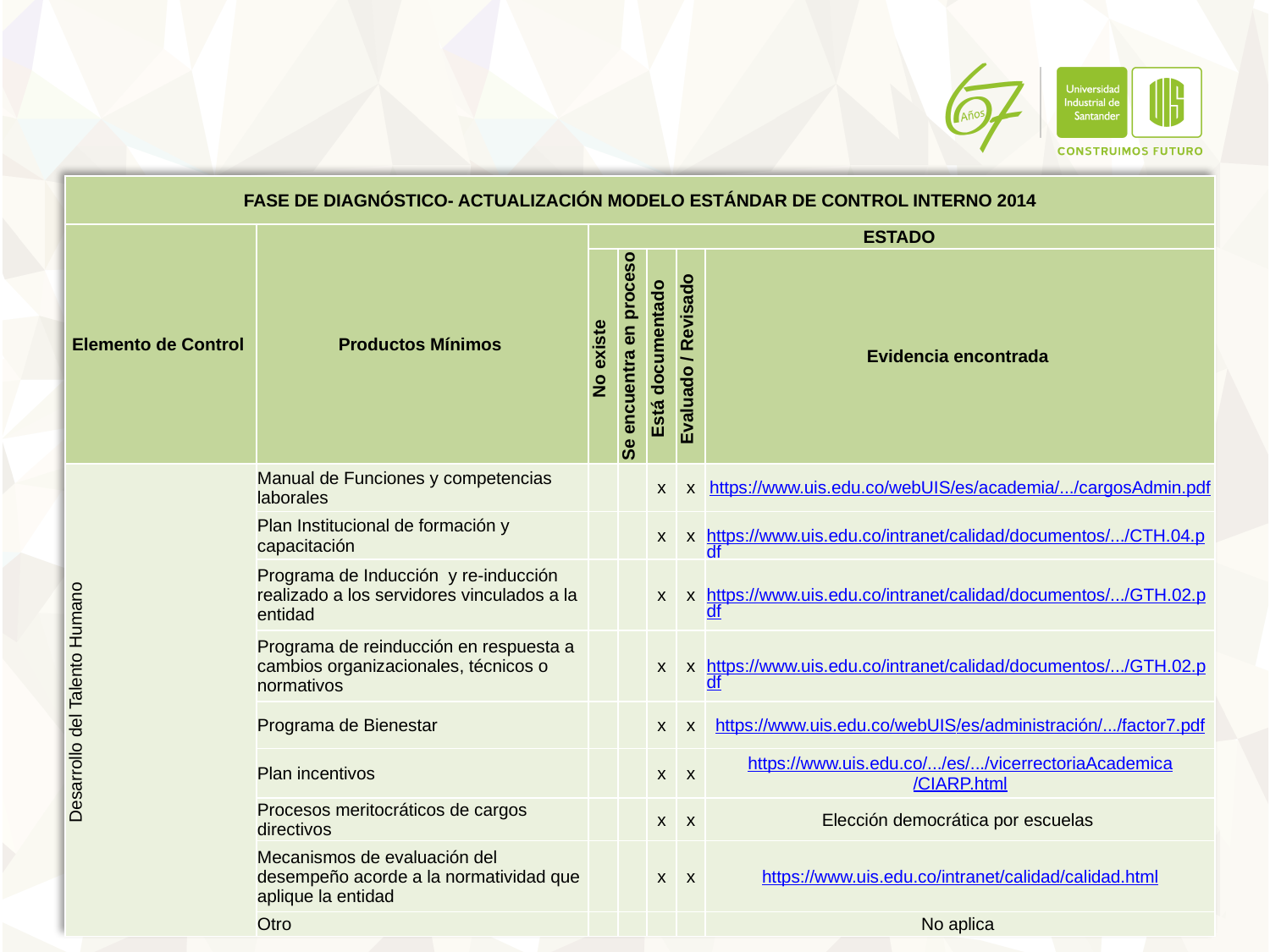

| FASE DE DIAGNÓSTICO- ACTUALIZACIÓN MODELO ESTÁNDAR DE CONTROL INTERNO 2014 |  |  |  |  |  |  |
| --- | --- | --- | --- | --- | --- | --- |
| Elemento de Control | Productos Mínimos | ESTADO |  |  |  |  |
|  |  | No existe | Se encuentra en proceso | Está documentado | Evaluado / Revisado | Evidencia encontrada |
| Desarrollo del Talento Humano | Manual de Funciones y competencias laborales |  |  | x | x | https://www.uis.edu.co/webUIS/es/academia/.../cargosAdmin.pdf |
|  | Plan Institucional de formación y capacitación |  |  | x | x | https://www.uis.edu.co/intranet/calidad/documentos/.../CTH.04.pdf |
|  | Programa de Inducción y re-inducción realizado a los servidores vinculados a la entidad |  |  | x | x | https://www.uis.edu.co/intranet/calidad/documentos/.../GTH.02.pdf |
|  | Programa de reinducción en respuesta a cambios organizacionales, técnicos o normativos |  |  | x | x | https://www.uis.edu.co/intranet/calidad/documentos/.../GTH.02.pdf |
|  | Programa de Bienestar |  |  | x | x | https://www.uis.edu.co/webUIS/es/administración/.../factor7.pdf |
|  | Plan incentivos |  |  | x | x | https://www.uis.edu.co/.../es/.../vicerrectoriaAcademica/CIARP.html |
|  | Procesos meritocráticos de cargos directivos |  |  | x | x | Elección democrática por escuelas |
|  | Mecanismos de evaluación del desempeño acorde a la normatividad que aplique la entidad |  |  | x | x | https://www.uis.edu.co/intranet/calidad/calidad.html |
|  | Otro |  |  |  |  | No aplica |